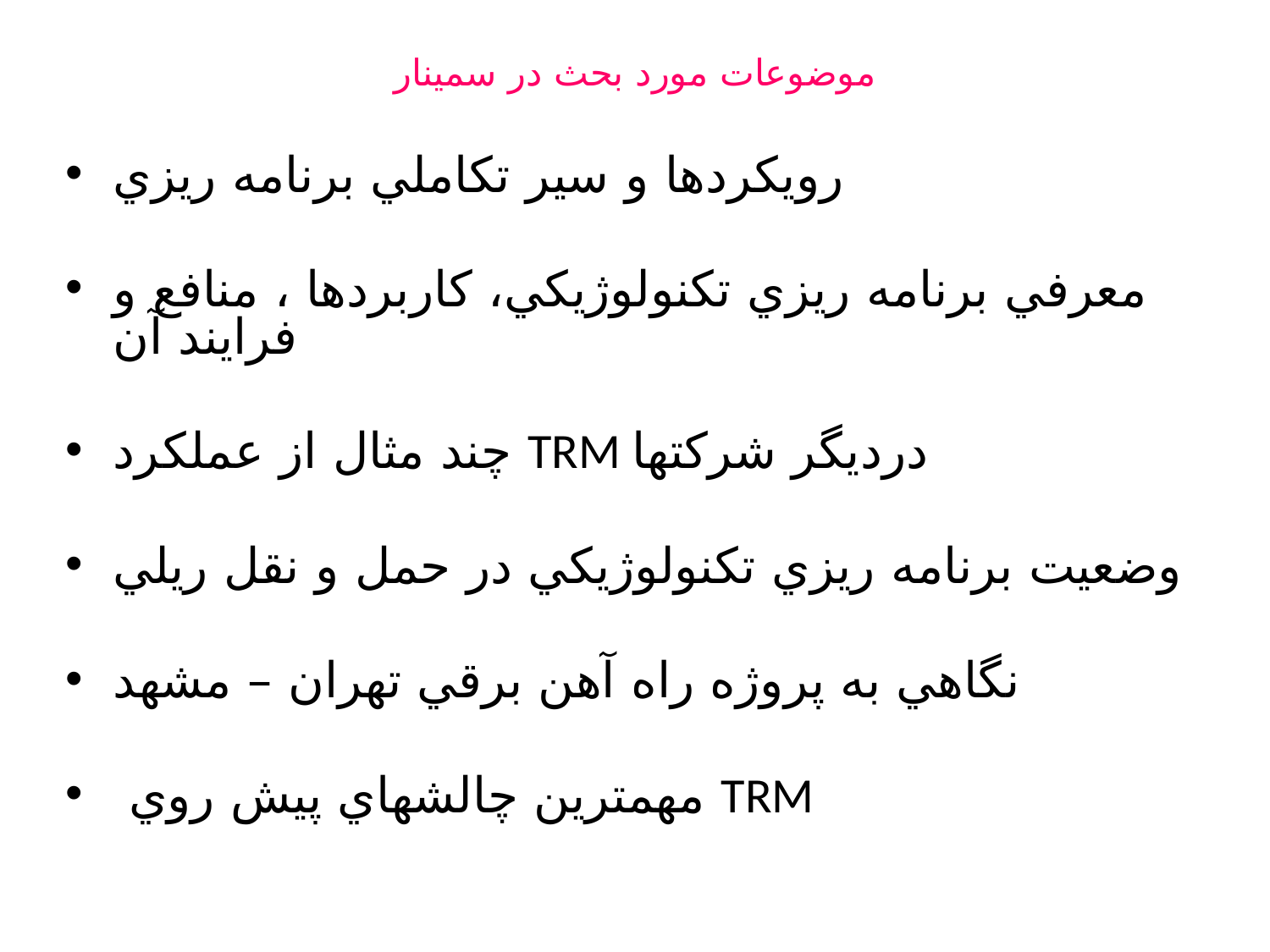

# موضوعات مورد بحث در سمينار
رويكردها و سير تكاملي برنامه ريزي

معرفي برنامه ريزي تكنولوژيكي، كاربردها ، منافع و فرايند آن

چند مثال از عملكرد TRM درديگر شركتها

وضعيت برنامه ريزي تكنولوژيكي در حمل و نقل ريلي

نگاهي به پروژه راه آهن برقي تهران – مشهد

 مهمترين چالشهاي پيش روي TRM